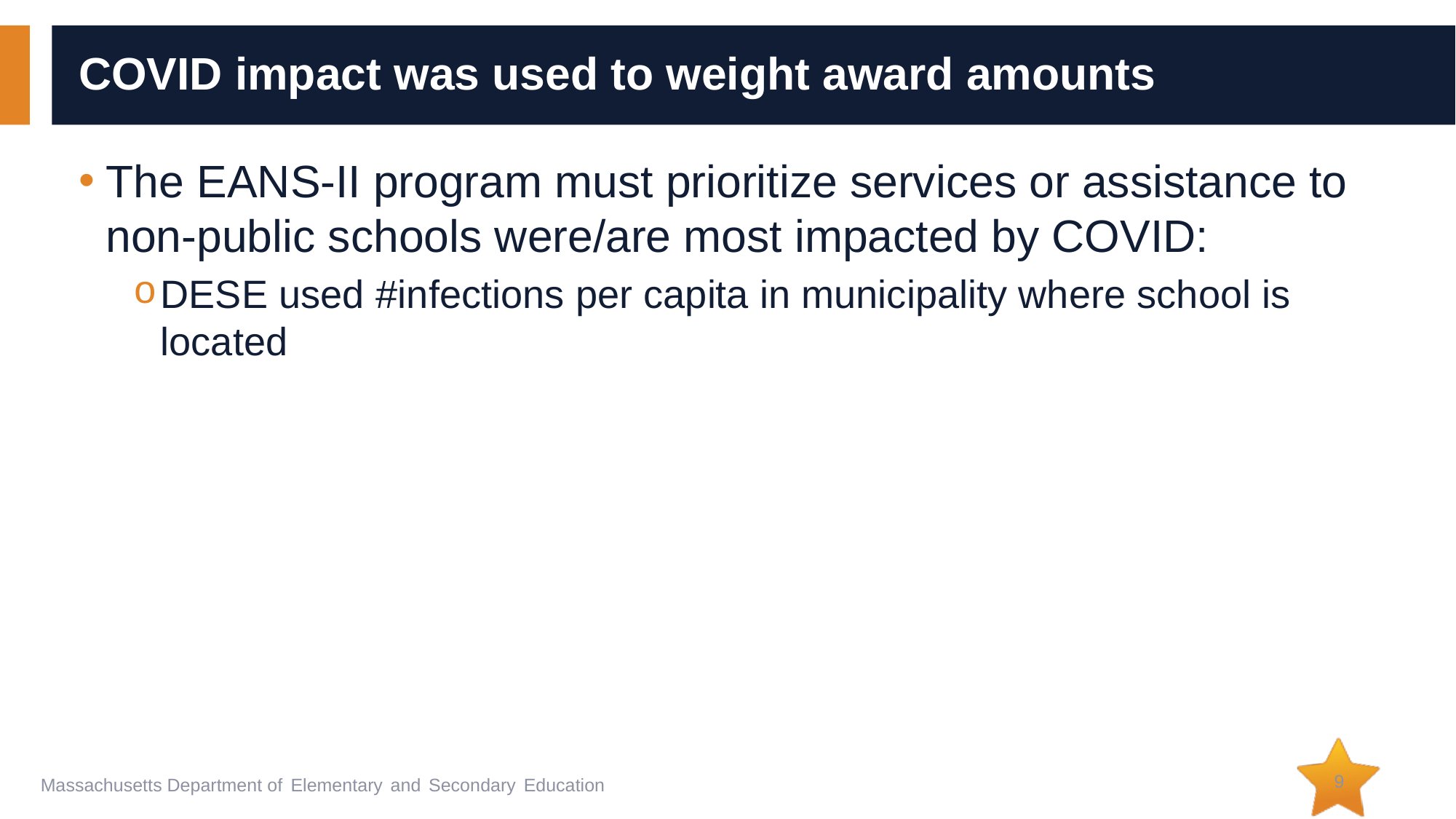

# COVID impact was used to weight award amounts
The EANS-II program must prioritize services or assistance to non-public schools were/are most impacted by COVID:
DESE used #infections per capita in municipality where school is located
9